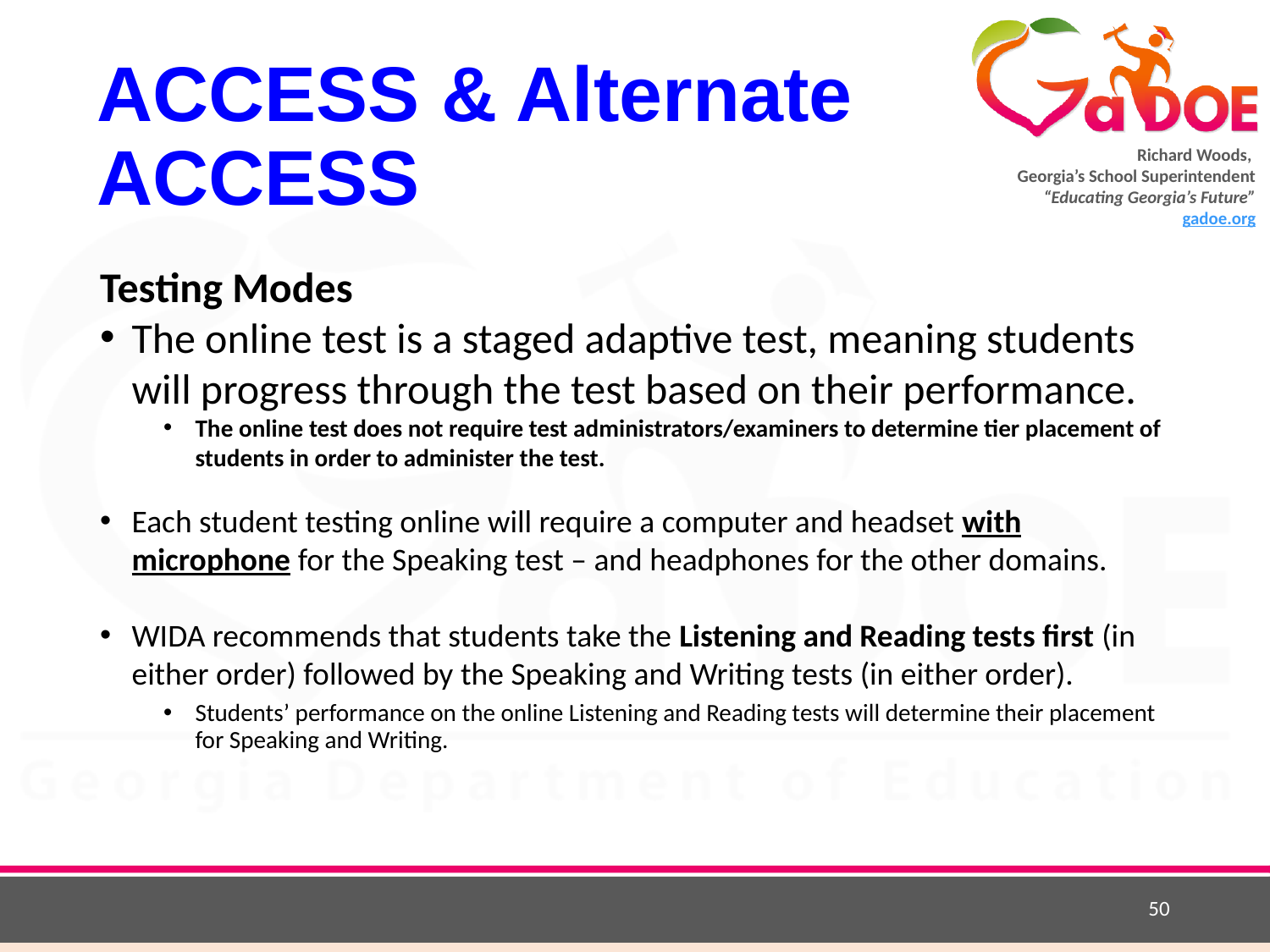

# ACCESS & Alternate ACCESS
Testing Modes
The online test is a staged adaptive test, meaning students will progress through the test based on their performance.
The online test does not require test administrators/examiners to determine tier placement of students in order to administer the test.

Each student testing online will require a computer and headset with microphone for the Speaking test – and headphones for the other domains.

WIDA recommends that students take the Listening and Reading tests first (in either order) followed by the Speaking and Writing tests (in either order).
Students’ performance on the online Listening and Reading tests will determine their placement for Speaking and Writing.
50